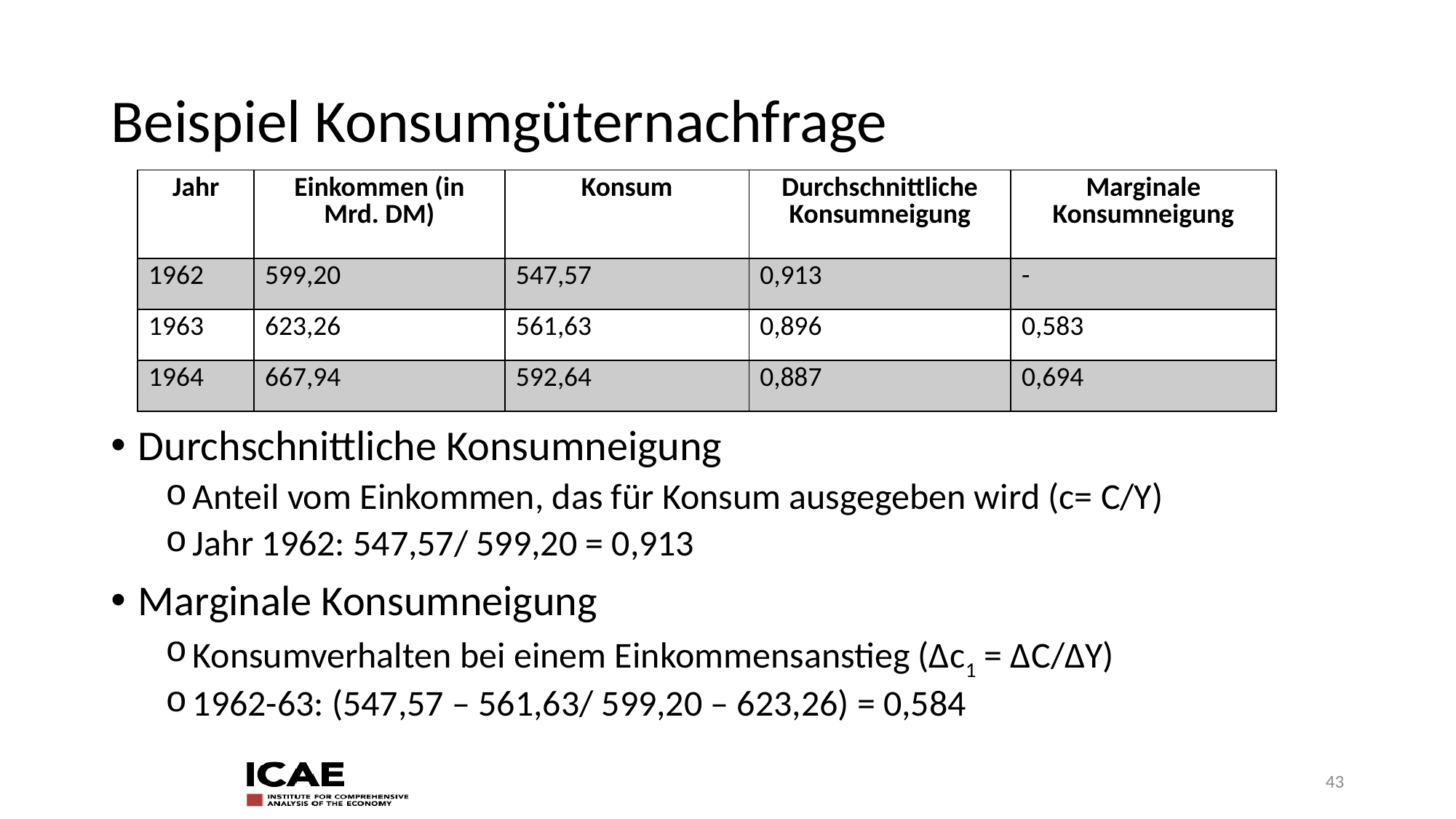

# Beispiel Konsumgüternachfrage

Durchschnittliche Konsumneigung
Anteil vom Einkommen, das für Konsum ausgegeben wird (c= C/Y)
Jahr 1962: 547,57/ 599,20 = 0,913
Marginale Konsumneigung
Konsumverhalten bei einem Einkommensanstieg (∆c1 = ∆C/∆Y)
1962-63: (547,57 – 561,63/ 599,20 – 623,26) = 0,584
| Jahr | Einkommen (in Mrd. DM) | Konsum | Durchschnittliche Konsumneigung | Marginale Konsumneigung |
| --- | --- | --- | --- | --- |
| 1962 | 599,20 | 547,57 | 0,913 | - |
| 1963 | 623,26 | 561,63 | 0,896 | 0,583 |
| 1964 | 667,94 | 592,64 | 0,887 | 0,694 |
43